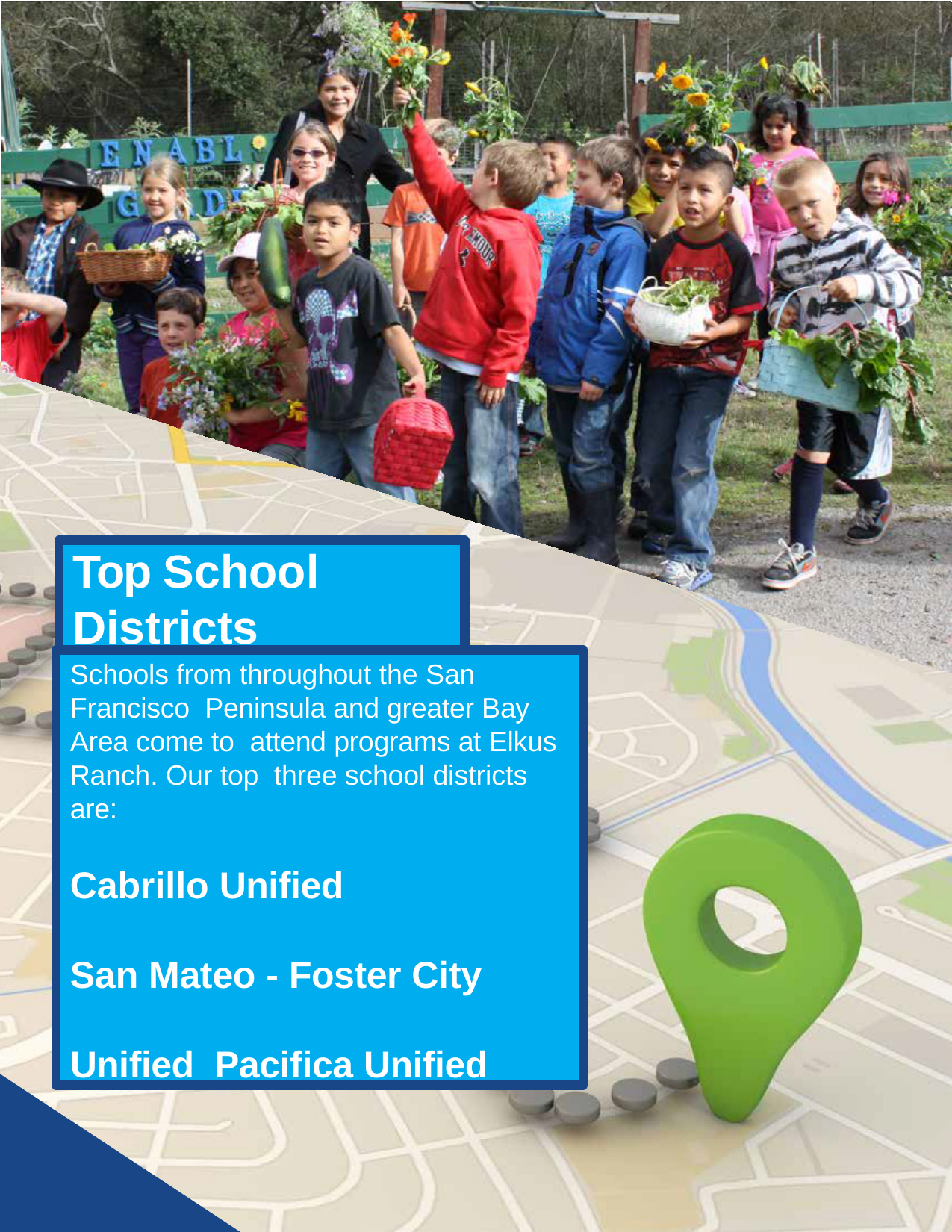

# Top School Districts
Schools from throughout the San Francisco  Peninsula and greater Bay Area come to  attend programs at Elkus Ranch. Our top  three school districts are:

Cabrillo Unified
San Mateo - Foster City Unified  Pacifica Unified